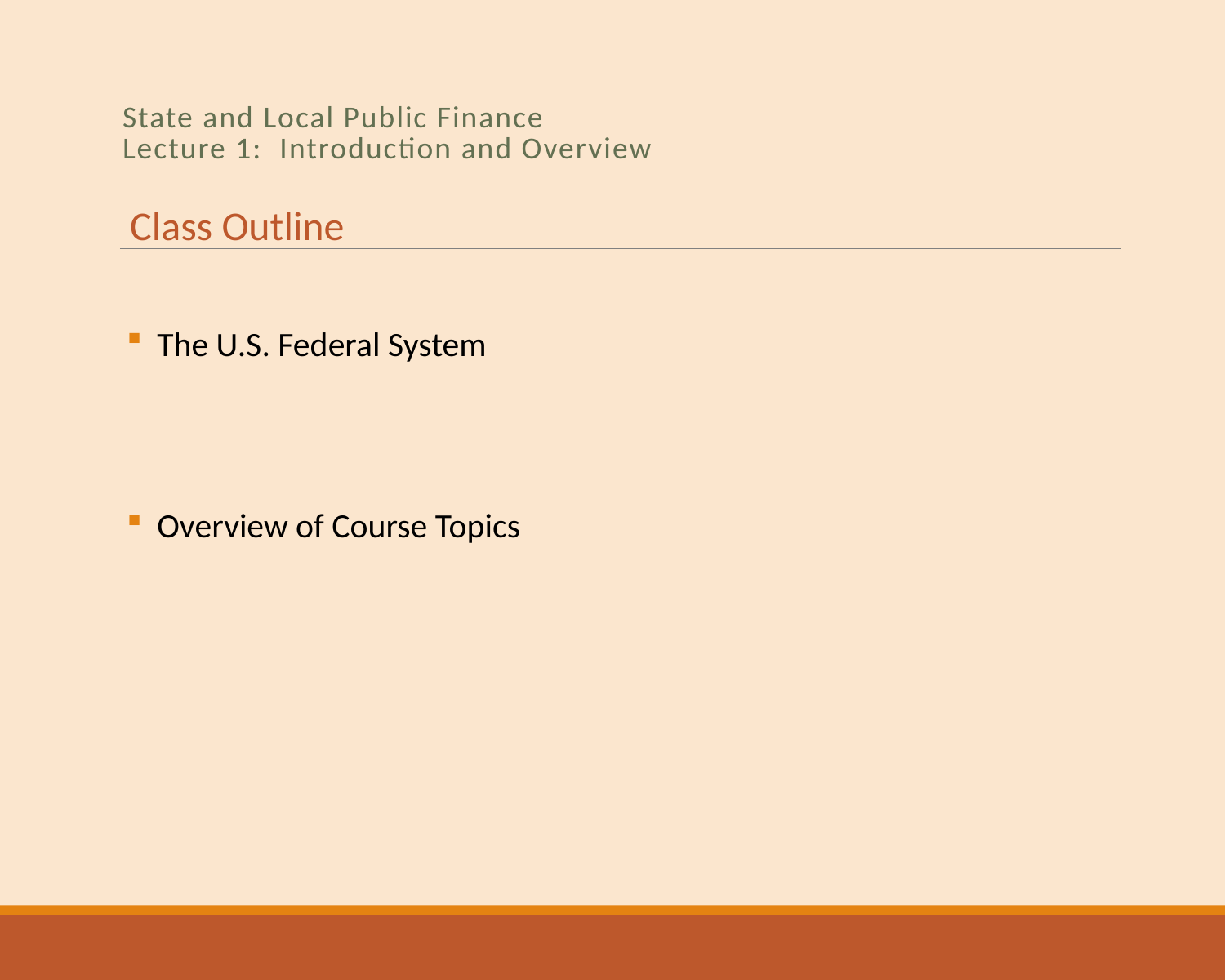

# State and Local Public Finance Lecture 1:  Introduction and Overview
Class Outline

The U.S. Federal System

Overview of Course Topics